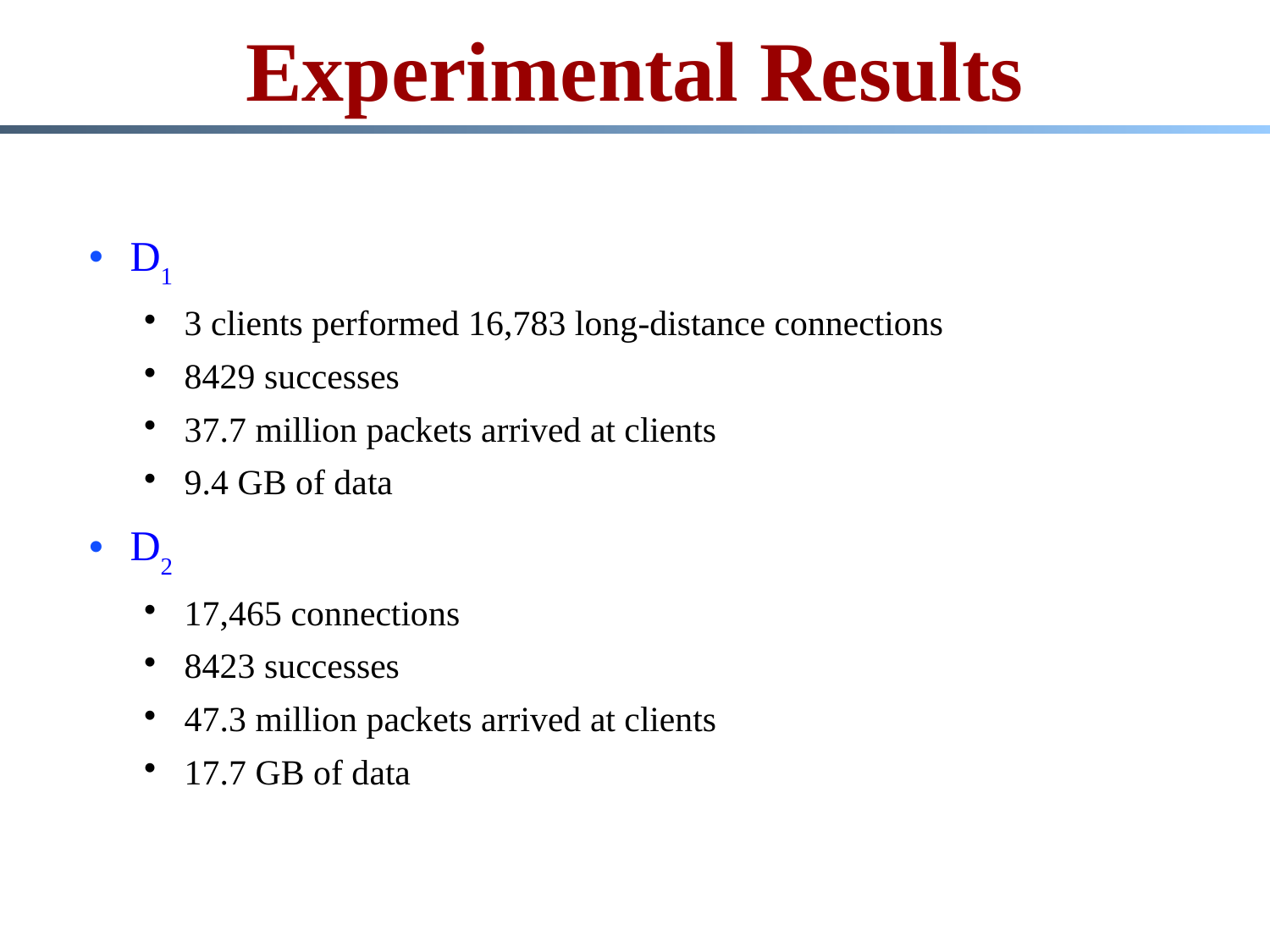

# Experimental Results
D1
3 clients performed 16,783 long-distance connections
8429 successes
37.7 million packets arrived at clients
9.4 GB of data
D2
17,465 connections
8423 successes
47.3 million packets arrived at clients
17.7 GB of data